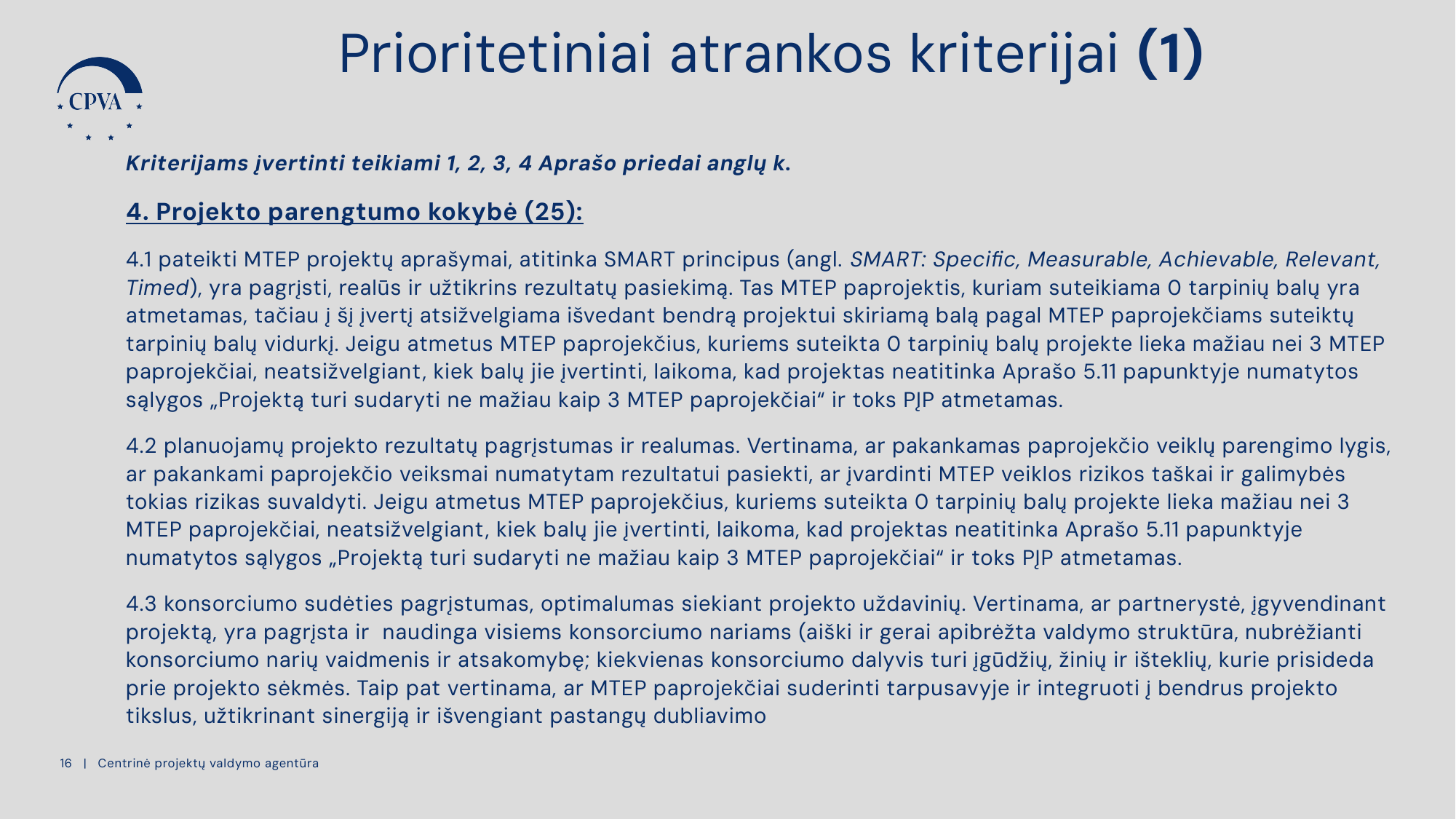

Prioritetiniai atrankos kriterijai (1)

Kriterijams įvertinti teikiami 1, 2, 3, 4 Aprašo priedai anglų k.
4. Projekto parengtumo kokybė (25):
4.1 pateikti MTEP projektų aprašymai, atitinka SMART principus (angl. SMART: Specific, Measurable, Achievable, Relevant, Timed), yra pagrįsti, realūs ir užtikrins rezultatų pasiekimą. Tas MTEP paprojektis, kuriam suteikiama 0 tarpinių balų yra atmetamas, tačiau į šį įvertį atsižvelgiama išvedant bendrą projektui skiriamą balą pagal MTEP paprojekčiams suteiktų tarpinių balų vidurkį. Jeigu atmetus MTEP paprojekčius, kuriems suteikta 0 tarpinių balų projekte lieka mažiau nei 3 MTEP paprojekčiai, neatsižvelgiant, kiek balų jie įvertinti, laikoma, kad projektas neatitinka Aprašo 5.11 papunktyje numatytos sąlygos „Projektą turi sudaryti ne mažiau kaip 3 MTEP paprojekčiai“ ir toks PĮP atmetamas.
4.2 planuojamų projekto rezultatų pagrįstumas ir realumas. Vertinama, ar pakankamas paprojekčio veiklų parengimo lygis, ar pakankami paprojekčio veiksmai numatytam rezultatui pasiekti, ar įvardinti MTEP veiklos rizikos taškai ir galimybės tokias rizikas suvaldyti. Jeigu atmetus MTEP paprojekčius, kuriems suteikta 0 tarpinių balų projekte lieka mažiau nei 3 MTEP paprojekčiai, neatsižvelgiant, kiek balų jie įvertinti, laikoma, kad projektas neatitinka Aprašo 5.11 papunktyje numatytos sąlygos „Projektą turi sudaryti ne mažiau kaip 3 MTEP paprojekčiai“ ir toks PĮP atmetamas.
4.3 konsorciumo sudėties pagrįstumas, optimalumas siekiant projekto uždavinių. Vertinama, ar partnerystė, įgyvendinant projektą, yra pagrįsta ir  naudinga visiems konsorciumo nariams (aiški ir gerai apibrėžta valdymo struktūra, nubrėžianti konsorciumo narių vaidmenis ir atsakomybę; kiekvienas konsorciumo dalyvis turi įgūdžių, žinių ir išteklių, kurie prisideda prie projekto sėkmės. Taip pat vertinama, ar MTEP paprojekčiai suderinti tarpusavyje ir integruoti į bendrus projekto tikslus, užtikrinant sinergiją ir išvengiant pastangų dubliavimo
16   |   Centrinė projektų valdymo agentūra